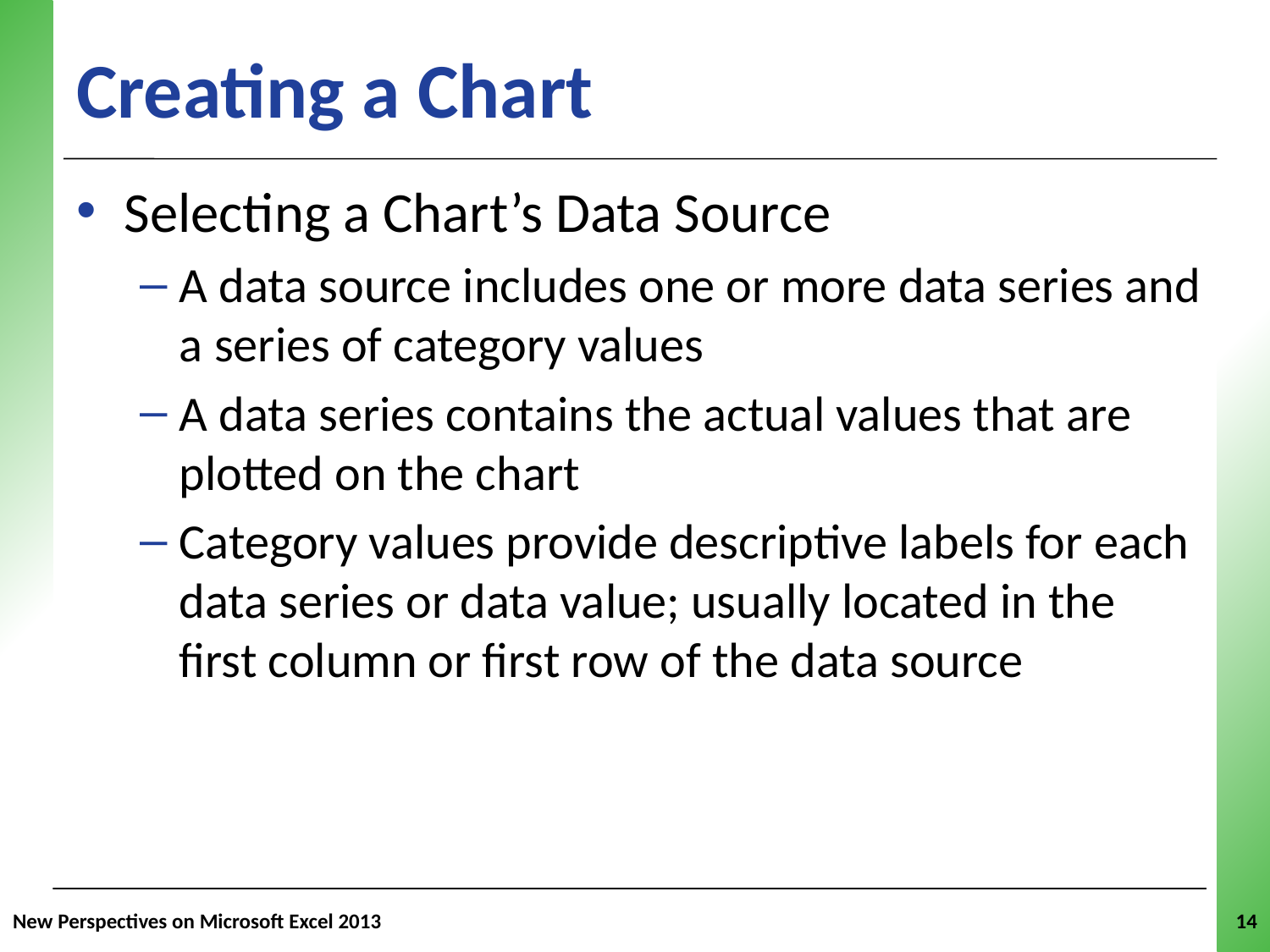

# Creating a Chart
Selecting a Chart’s Data Source
A data source includes one or more data series and a series of category values
A data series contains the actual values that are plotted on the chart
Category values provide descriptive labels for each data series or data value; usually located in the first column or first row of the data source
New Perspectives on Microsoft Excel 2013
14